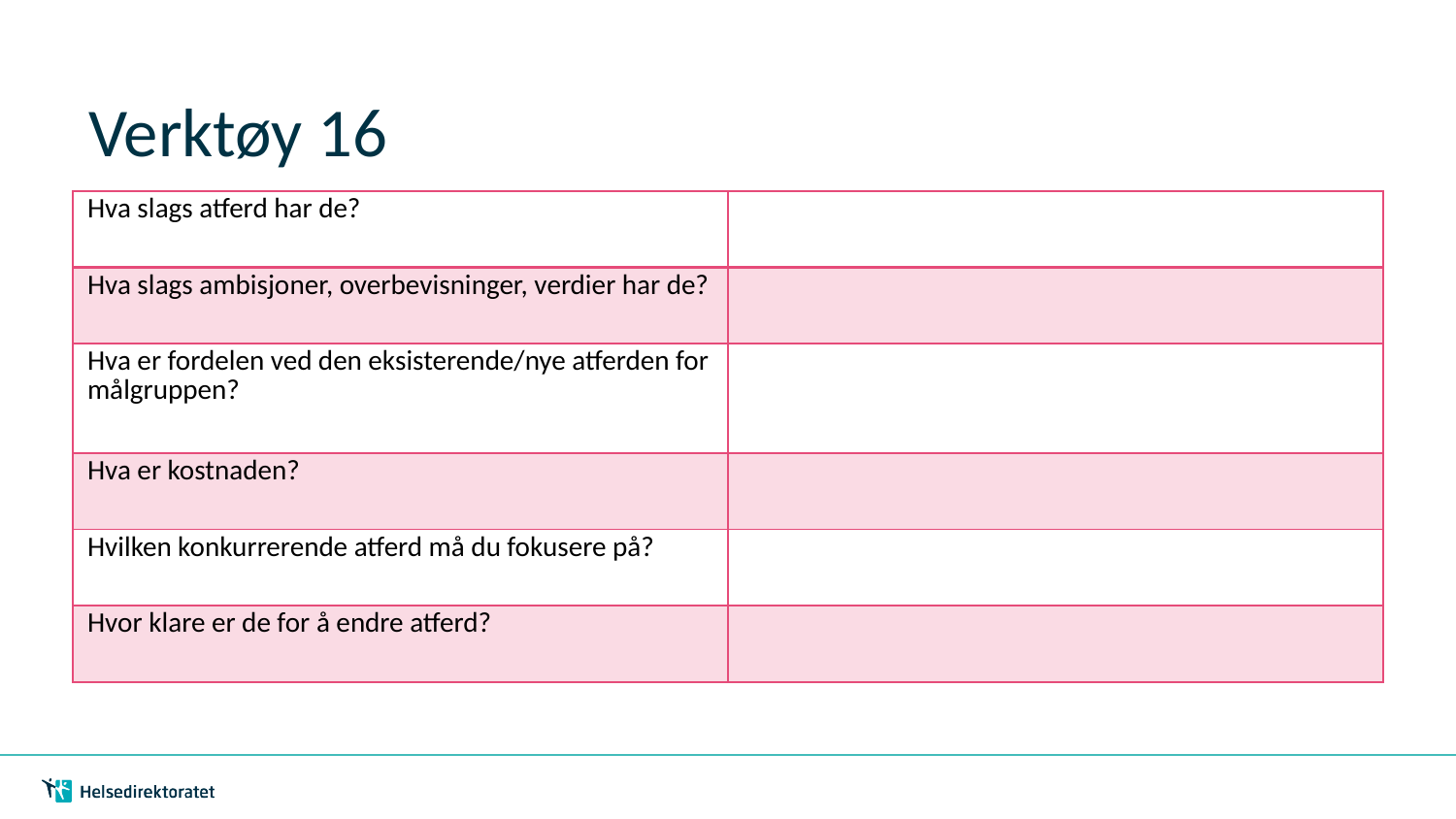

# Verktøy 16
| Hva slags atferd har de? |  |
| --- | --- |
| Hva slags ambisjoner, overbevisninger, verdier har de? |  |
| Hva er fordelen ved den eksisterende/nye atferden for målgruppen? |  |
| Hva er kostnaden? |  |
| Hvilken konkurrerende atferd må du fokusere på? |  |
| Hvor klare er de for å endre atferd? |  |